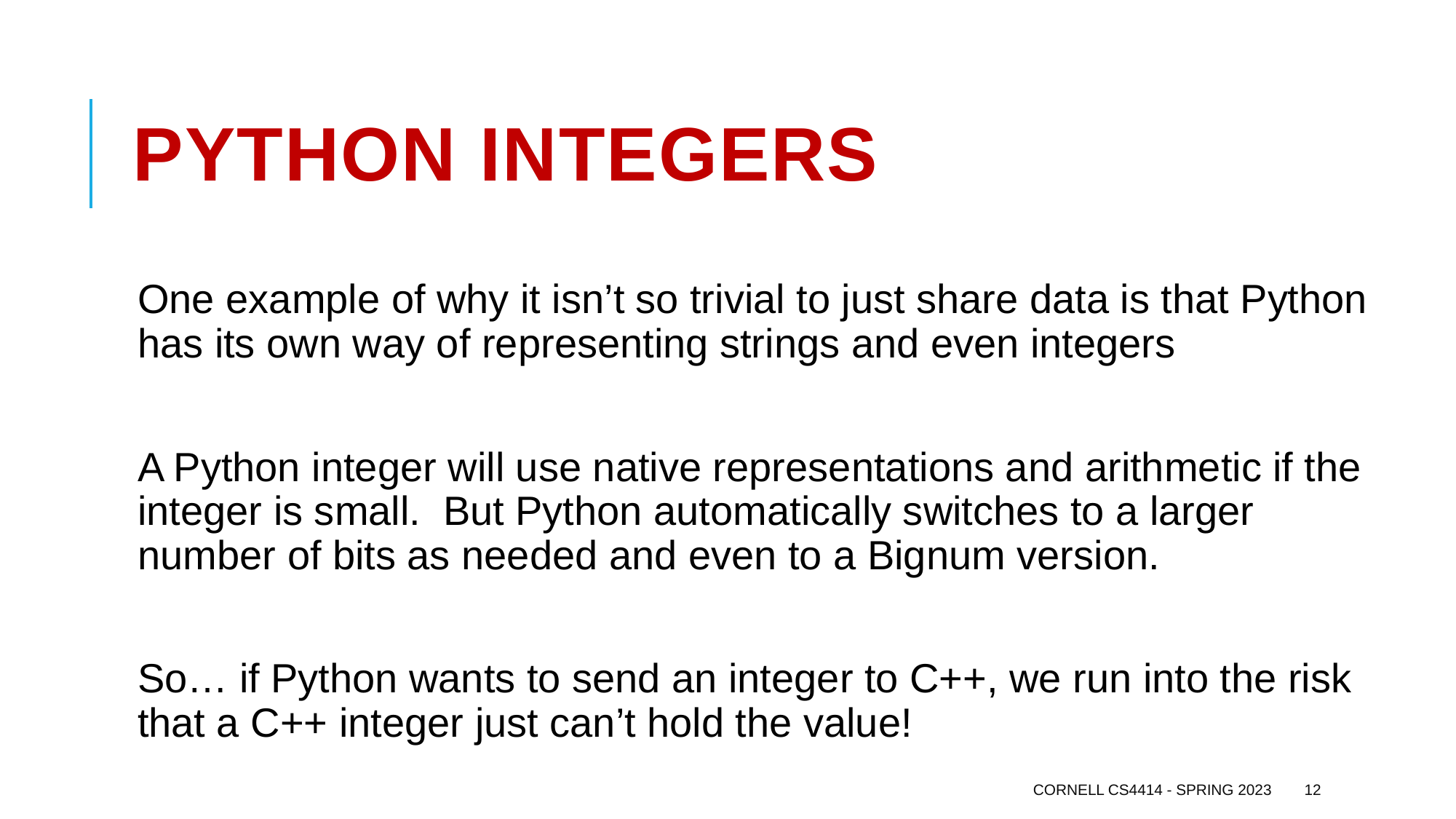

# Python integers
One example of why it isn’t so trivial to just share data is that Python has its own way of representing strings and even integers

A Python integer will use native representations and arithmetic if the integer is small.  But Python automatically switches to a larger number of bits as needed and even to a Bignum version.

So… if Python wants to send an integer to C++, we run into the risk that a C++ integer just can’t hold the value!
Cornell CS4414 - Spring 2023
12